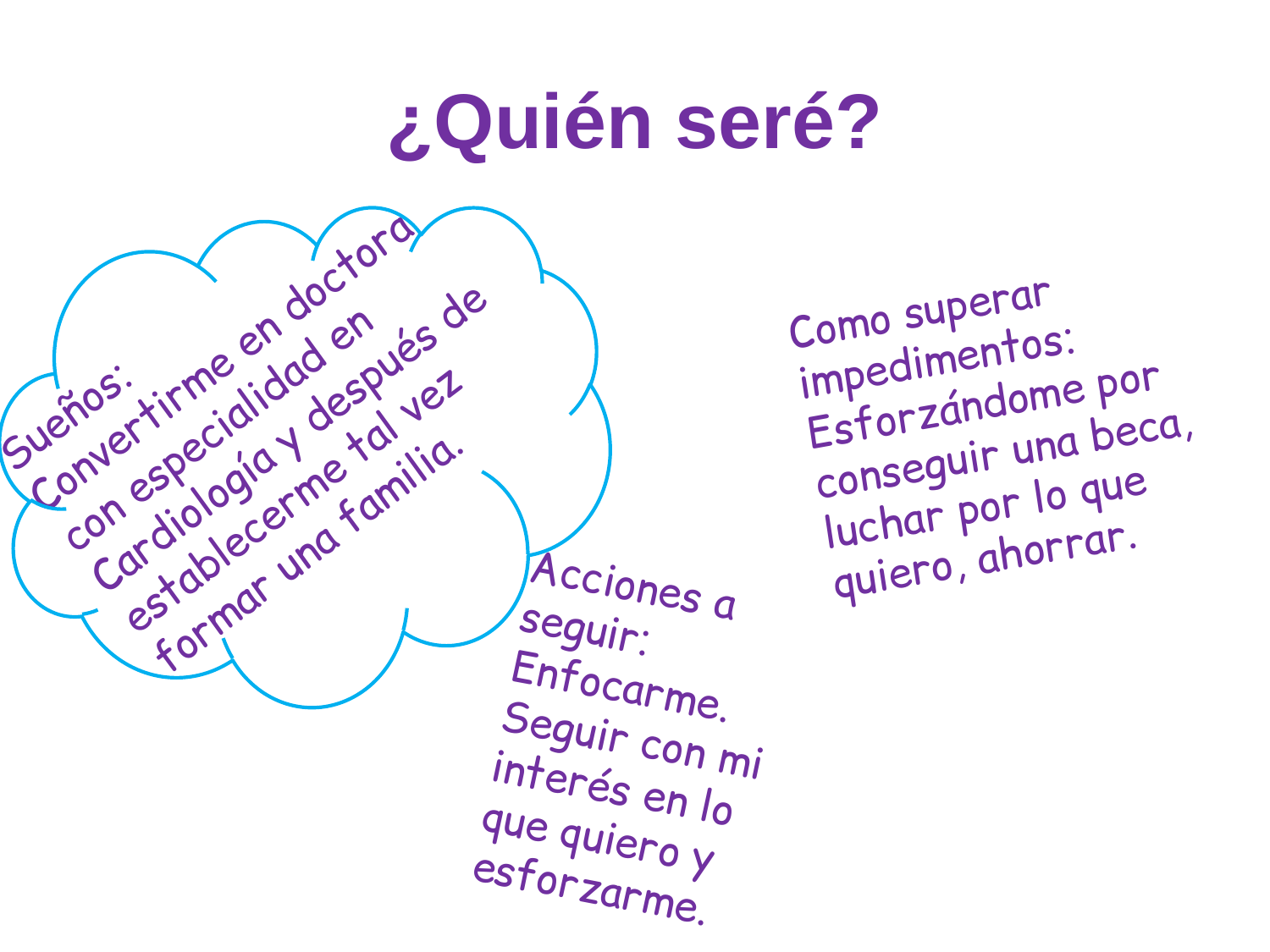

# ¿Quién seré?

Sueños:
Convertirme en doctora con especialidad en Cardiología y después de establecerme tal vez formar una familia.
Como superar impedimentos:
Esforzándome por conseguir una beca, luchar por lo que quiero, ahorrar.
Acciones a seguir:
Enfocarme.
Seguir con mi interés en lo que quiero y esforzarme.